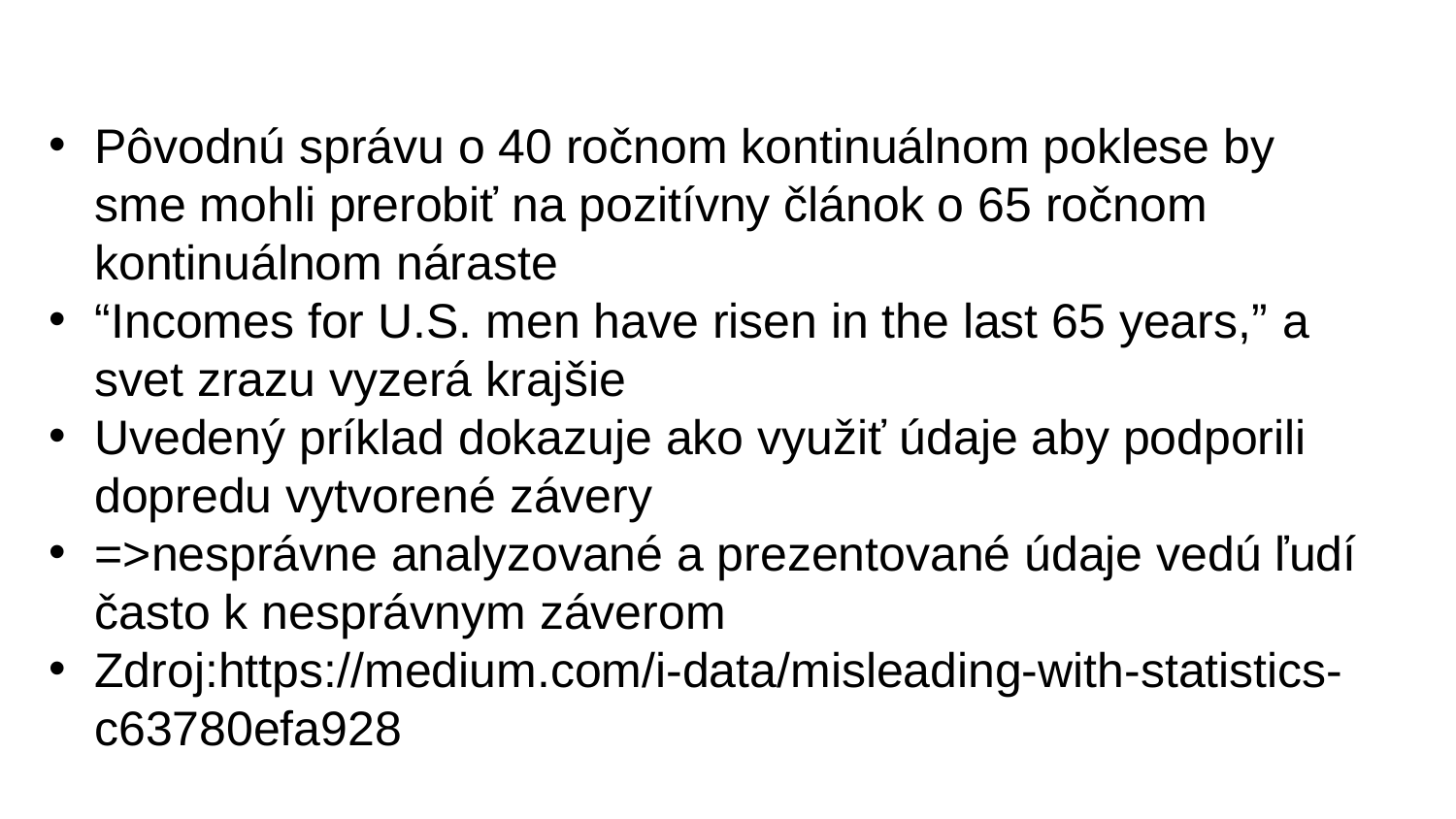

#

Pôvodnú správu o 40 ročnom kontinuálnom poklese by sme mohli prerobiť na pozitívny článok o 65 ročnom kontinuálnom náraste
“Incomes for U.S. men have risen in the last 65 years,” a svet zrazu vyzerá krajšie
Uvedený príklad dokazuje ako využiť údaje aby podporili dopredu vytvorené závery
=>nesprávne analyzované a prezentované údaje vedú ľudí často k nesprávnym záverom
Zdroj:https://medium.com/i-data/misleading-with-statistics-c63780efa928